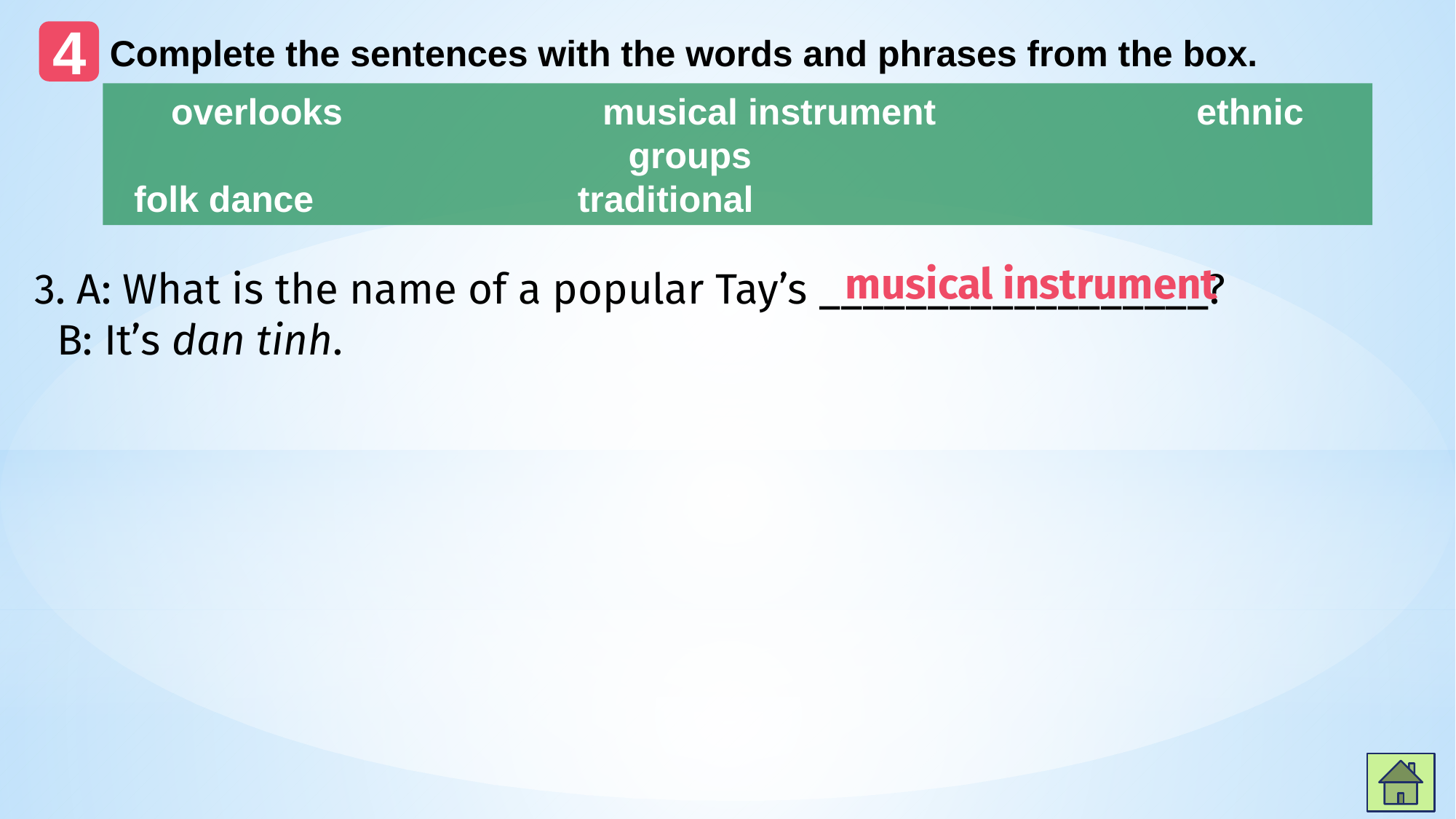

4

Complete the sentences with the words and phrases from the box.
overlooks	                     musical instrument	               ethnic groups
  folk dance                          traditional
musical instrument
3. A: What is the name of a popular Tay’s __________________?
  B: It’s dan tinh.